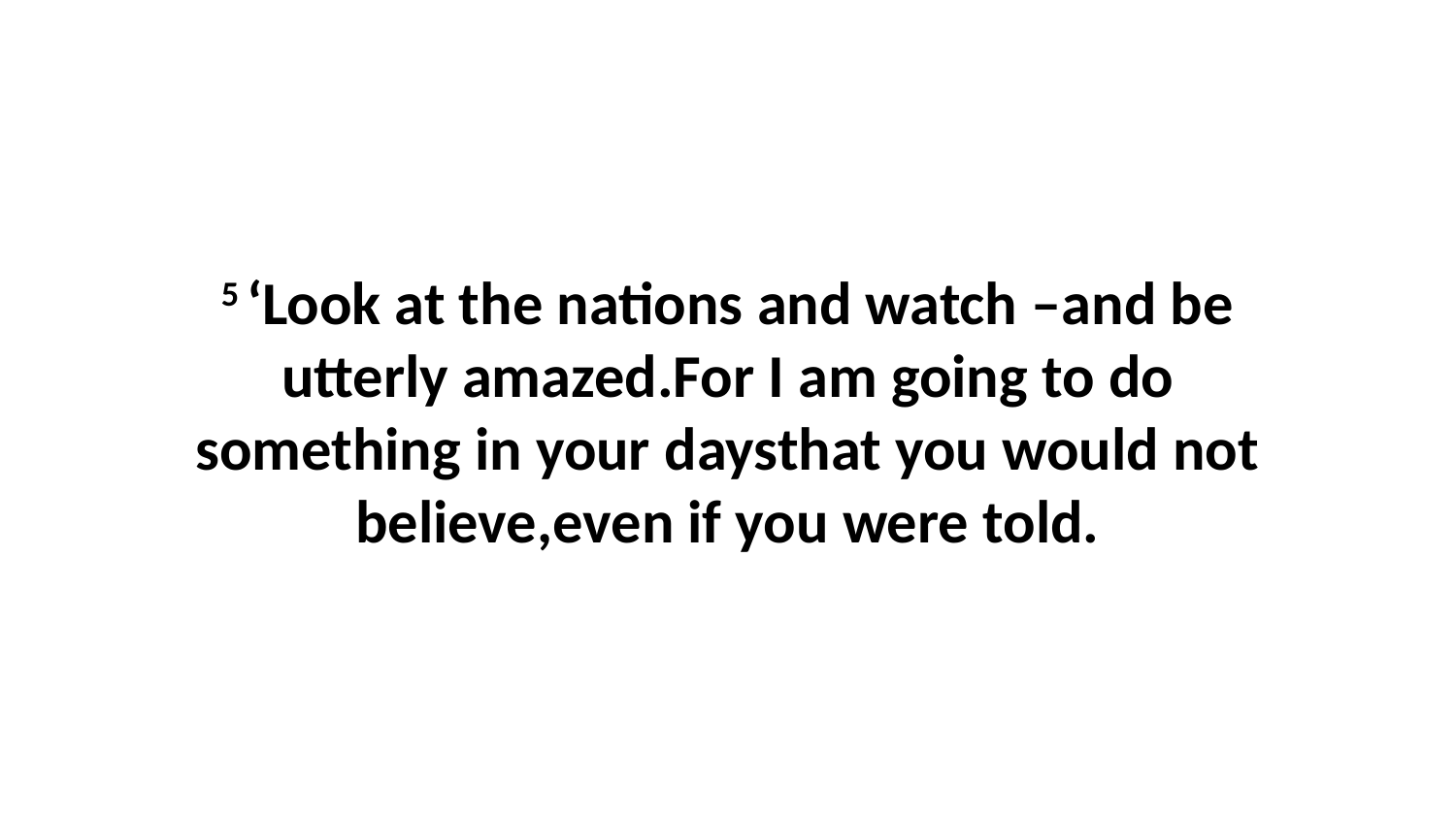

5 ‘Look at the nations and watch –and be utterly amazed.For I am going to do something in your daysthat you would not believe,even if you were told.